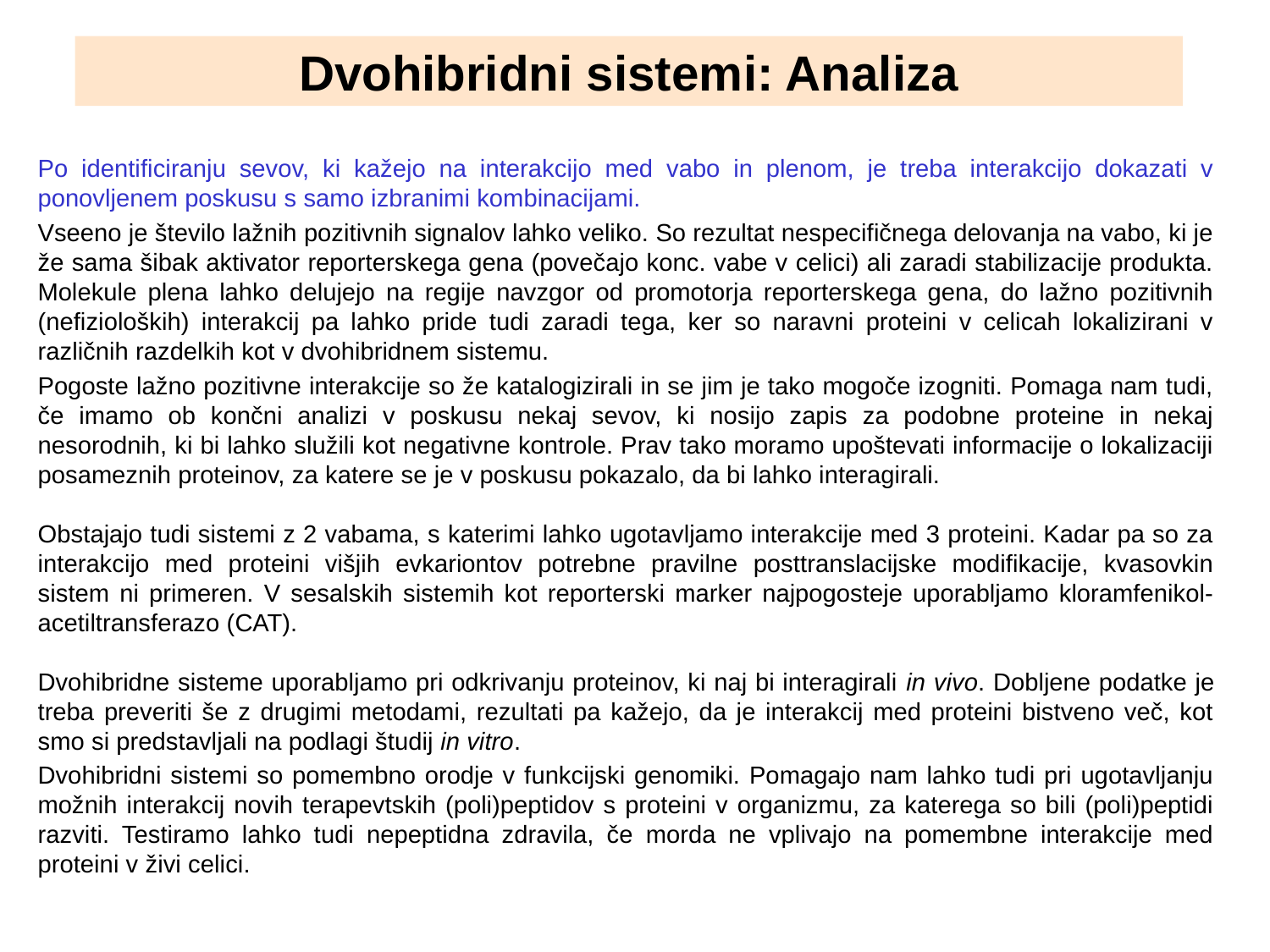

# Dvohibridni sistemi: Analiza
Po identificiranju sevov, ki kažejo na interakcijo med vabo in plenom, je treba interakcijo dokazati v ponovljenem poskusu s samo izbranimi kombinacijami.
Vseeno je število lažnih pozitivnih signalov lahko veliko. So rezultat nespecifičnega delovanja na vabo, ki je že sama šibak aktivator reporterskega gena (povečajo konc. vabe v celici) ali zaradi stabilizacije produkta. Molekule plena lahko delujejo na regije navzgor od promotorja reporterskega gena, do lažno pozitivnih (nefizioloških) interakcij pa lahko pride tudi zaradi tega, ker so naravni proteini v celicah lokalizirani v različnih razdelkih kot v dvohibridnem sistemu.
Pogoste lažno pozitivne interakcije so že katalogizirali in se jim je tako mogoče izogniti. Pomaga nam tudi, če imamo ob končni analizi v poskusu nekaj sevov, ki nosijo zapis za podobne proteine in nekaj nesorodnih, ki bi lahko služili kot negativne kontrole. Prav tako moramo upoštevati informacije o lokalizaciji posameznih proteinov, za katere se je v poskusu pokazalo, da bi lahko interagirali.

Obstajajo tudi sistemi z 2 vabama, s katerimi lahko ugotavljamo interakcije med 3 proteini. Kadar pa so za interakcijo med proteini višjih evkariontov potrebne pravilne posttranslacijske modifikacije, kvasovkin sistem ni primeren. V sesalskih sistemih kot reporterski marker najpogosteje uporabljamo kloramfenikol-acetiltransferazo (CAT).

Dvohibridne sisteme uporabljamo pri odkrivanju proteinov, ki naj bi interagirali in vivo. Dobljene podatke je treba preveriti še z drugimi metodami, rezultati pa kažejo, da je interakcij med proteini bistveno več, kot smo si predstavljali na podlagi študij in vitro.
Dvohibridni sistemi so pomembno orodje v funkcijski genomiki. Pomagajo nam lahko tudi pri ugotavljanju možnih interakcij novih terapevtskih (poli)peptidov s proteini v organizmu, za katerega so bili (poli)peptidi razviti. Testiramo lahko tudi nepeptidna zdravila, če morda ne vplivajo na pomembne interakcije med proteini v živi celici.